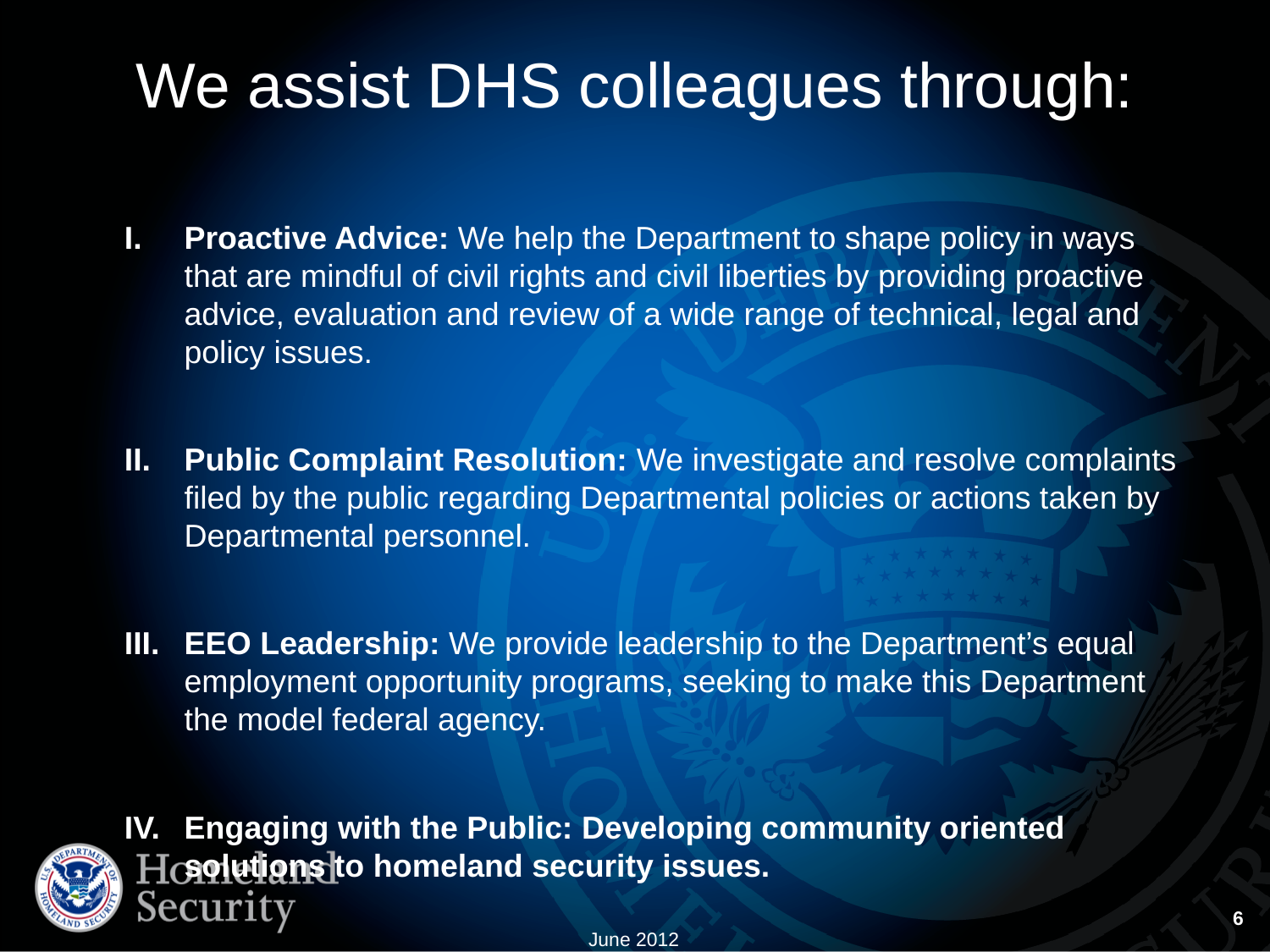

# We assist DHS colleagues through:
Proactive Advice: We help the Department to shape policy in ways that are mindful of civil rights and civil liberties by providing proactive advice, evaluation and review of a wide range of technical, legal and policy issues.

Public Complaint Resolution: We investigate and resolve complaints filed by the public regarding Departmental policies or actions taken by Departmental personnel.

EEO Leadership: We provide leadership to the Department’s equal employment opportunity programs, seeking to make this Department the model federal agency.

Engaging with the Public: Developing community oriented solutions to homeland security issues.
6